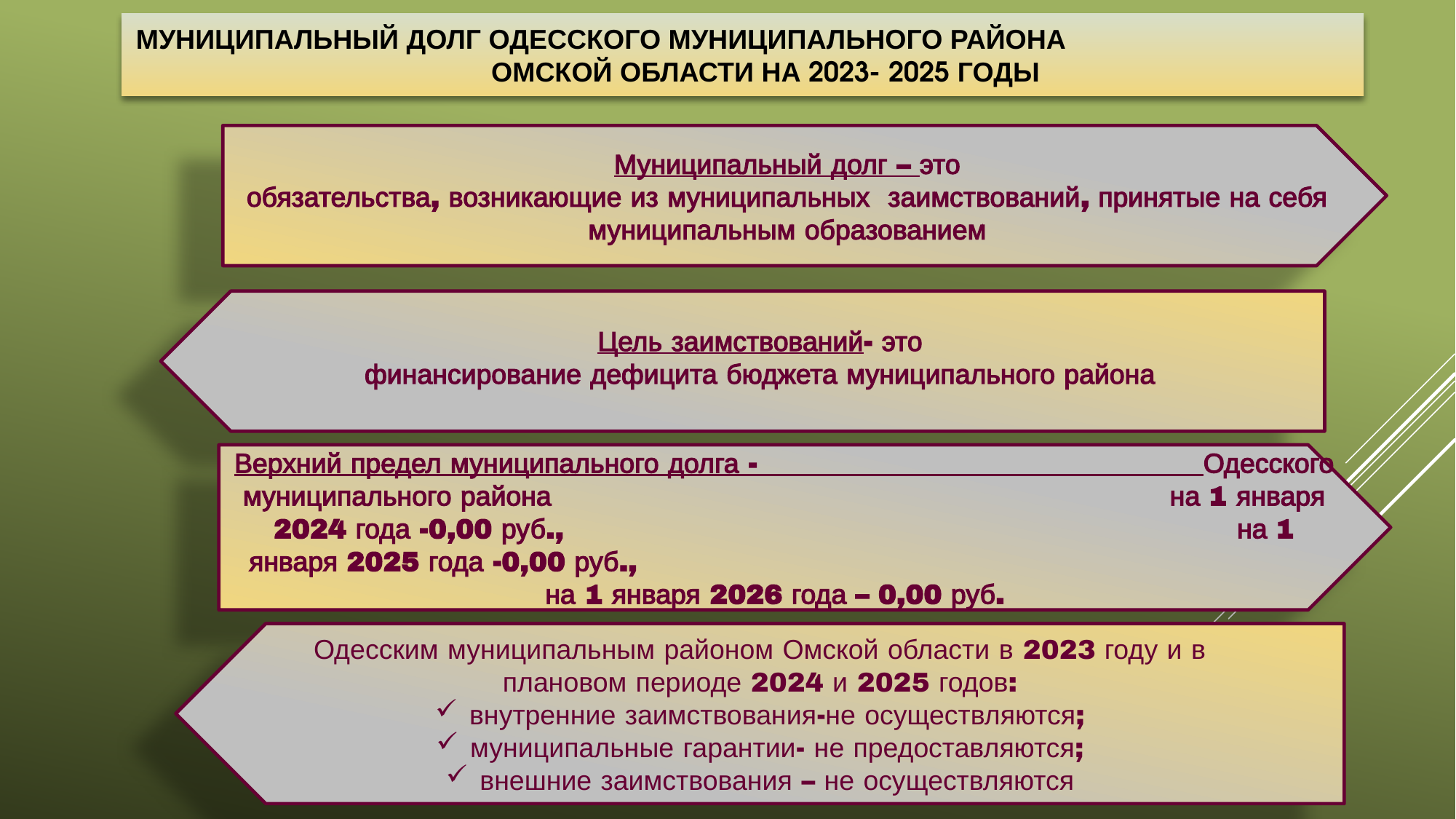

МУНИЦИПАЛЬНЫЙ ДОЛГ ОДЕССКОГО МУНИЦИПАЛЬНОГО РАЙОНА                                            ОМСКОЙ ОБЛАСТИ НА 2023- 2025 ГОДЫ
Муниципальный долг – это
обязательства, возникающие из муниципальных  заимствований, принятые на себя муниципальным образованием

Цель заимствований- это
финансирование дефицита бюджета муниципального района

Верхний предел муниципального долга -                                                 Одесского муниципального района                                                                    на 1 января 2024 года -0,00 руб.,                                                                          на 1 января 2025 года -0,00 руб.,                                                                            на 1 января 2026 года – 0,00 руб.

Одесским муниципальным районом Омской области в 2023 году и в плановом периоде 2024 и 2025 годов:
внутренние заимствования-не осуществляются;
муниципальные гарантии- не предоставляются;
внешние заимствования – не осуществляются